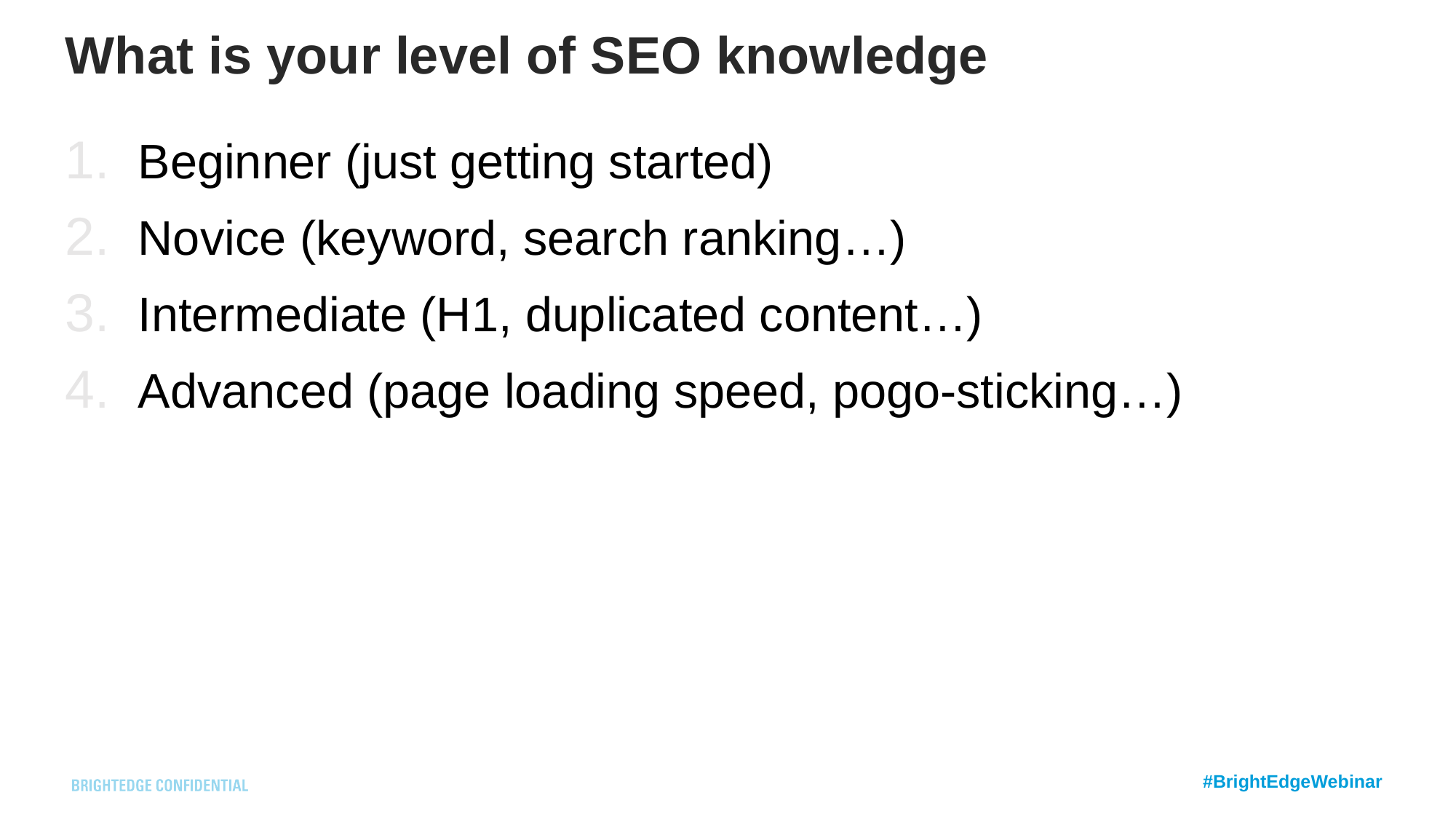

# What is your level of SEO knowledge
Beginner (just getting started)
Novice (keyword, search ranking…)
Intermediate (H1, duplicated content…)
Advanced (page loading speed, pogo-sticking…)

#BrightEdgeWebinar